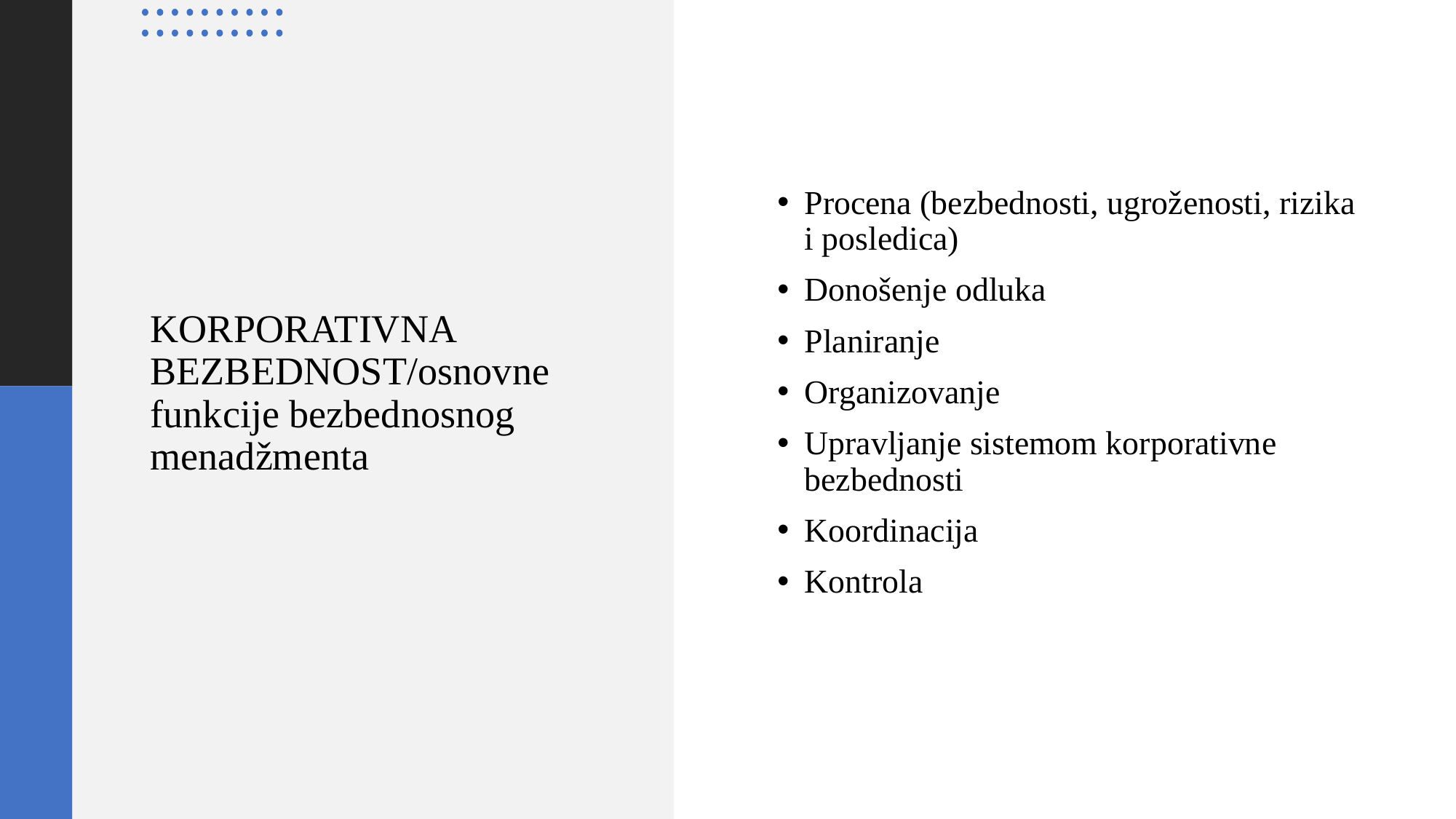

Procena (bezbednosti, ugroženosti, rizika i posledica)
Donošenje odluka
Planiranje
Organizovanje
Upravljanje sistemom korporativne bezbednosti
Koordinacija
Kontrola
# KORPORATIVNA BEZBEDNOST/osnovne funkcije bezbednosnog menadžmenta